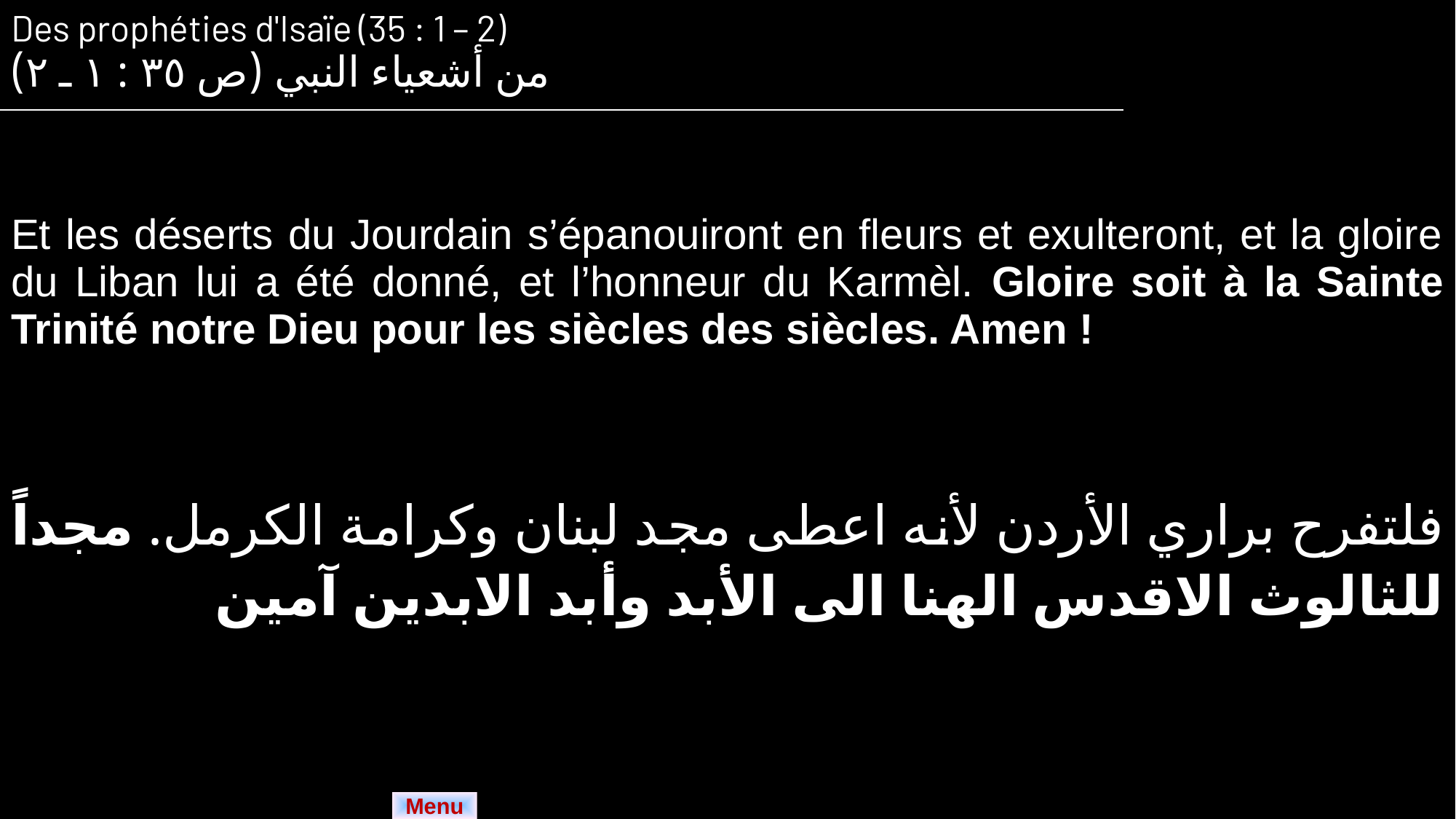

| Des prophéties d'Isaïe (35 : 1 – 2) من أشعياء النبي (ص ٣٥ : ١ ـ ٢) |
| --- |
| Et les déserts du Jourdain s’épanouiront en fleurs et exulteront, et la gloire du Liban lui a été donné, et l’honneur du Karmèl. Gloire soit à la Sainte Trinité notre Dieu pour les siècles des siècles. Amen ! |
| --- |
| فلتفرح براري الأردن لأنه اعطى مجد لبنان وكرامة الكرمل. مجداً للثالوث الاقدس الهنا الى الأبد وأبد الابدين آمين |